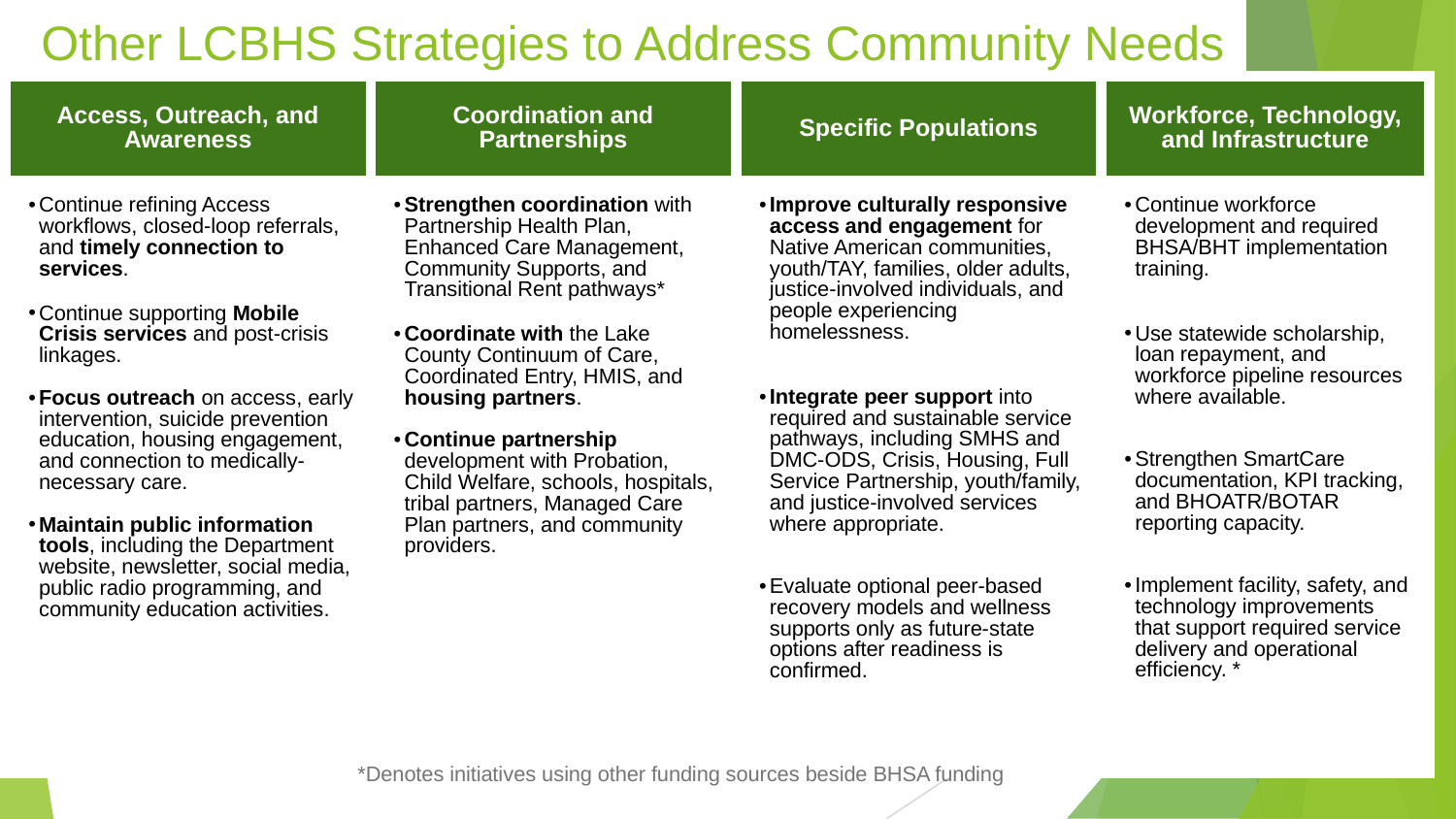

# Other LCBHS Strategies to Address Community Needs
| Access, Outreach, and Awareness | Coordination and Partnerships | Specific Populations | Workforce, Technology, and Infrastructure |
| --- | --- | --- | --- |
| Continue refining Access workflows, closed-loop referrals, and timely connection to services. Continue supporting Mobile Crisis services and post-crisis linkages. Focus outreach on access, early intervention, suicide prevention education, housing engagement, and connection to medically-necessary care. Maintain public information tools, including the Department website, newsletter, social media, public radio programming, and community education activities. | Strengthen coordination with Partnership Health Plan, Enhanced Care Management, Community Supports, and Transitional Rent pathways\* Coordinate with the Lake County Continuum of Care, Coordinated Entry, HMIS, and housing partners. Continue partnership development with Probation, Child Welfare, schools, hospitals, tribal partners, Managed Care Plan partners, and community providers. | Improve culturally responsive access and engagement for Native American communities, youth/TAY, families, older adults, justice-involved individuals, and people experiencing homelessness. Integrate peer support into required and sustainable service pathways, including SMHS and DMC-ODS, Crisis, Housing, Full Service Partnership, youth/family, and justice-involved services where appropriate. Evaluate optional peer-based recovery models and wellness supports only as future-state options after readiness is confirmed. | Continue workforce development and required BHSA/BHT implementation training. Use statewide scholarship, loan repayment, and workforce pipeline resources where available. Strengthen SmartCare documentation, KPI tracking, and BHOATR/BOTAR reporting capacity. Implement facility, safety, and technology improvements that support required service delivery and operational efficiency. \* |
*Denotes initiatives using other funding sources beside BHSA funding